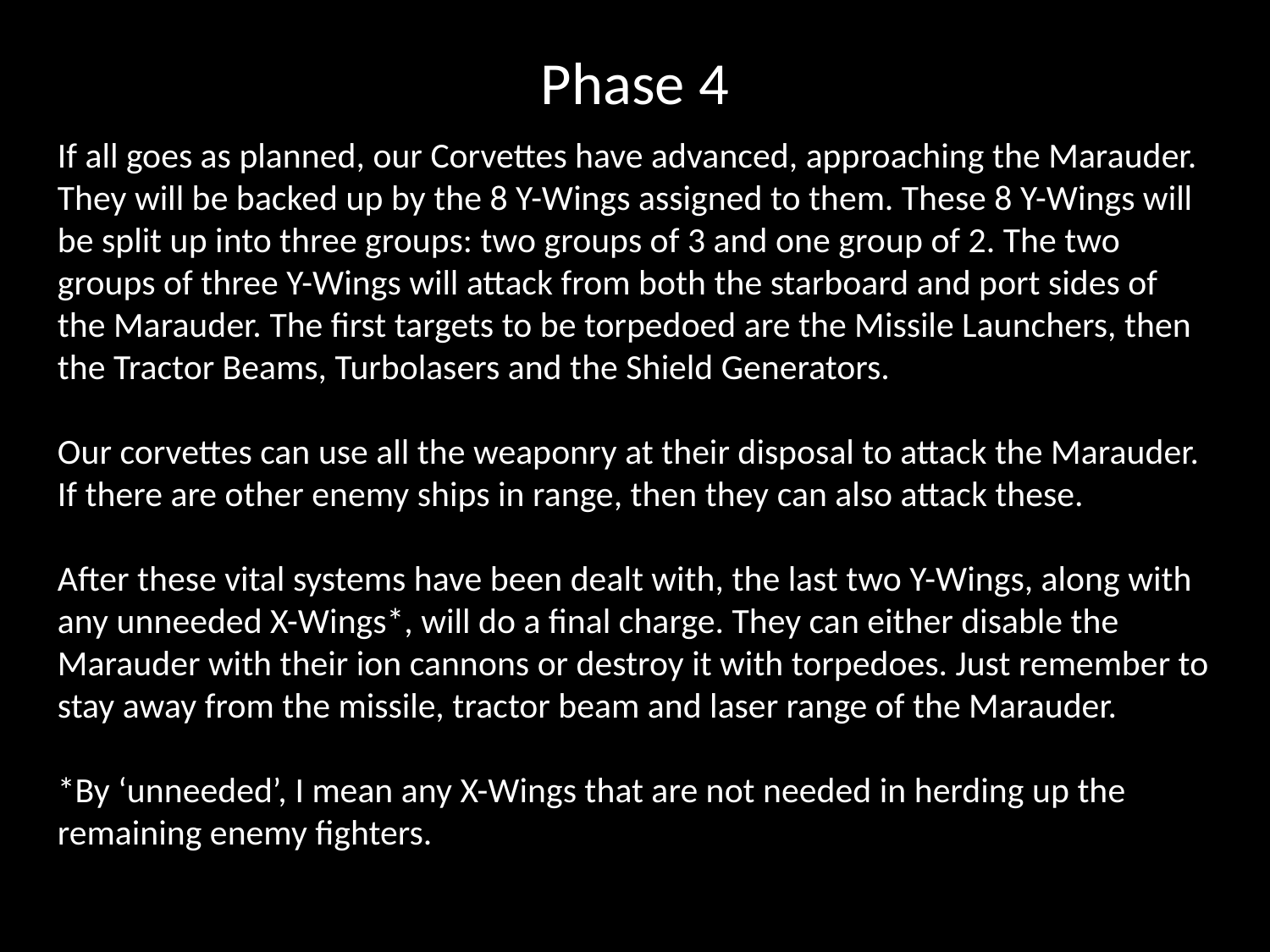

# Phase 4
If all goes as planned, our Corvettes have advanced, approaching the Marauder. They will be backed up by the 8 Y-Wings assigned to them. These 8 Y-Wings will be split up into three groups: two groups of 3 and one group of 2. The two groups of three Y-Wings will attack from both the starboard and port sides of the Marauder. The first targets to be torpedoed are the Missile Launchers, then the Tractor Beams, Turbolasers and the Shield Generators.

Our corvettes can use all the weaponry at their disposal to attack the Marauder. If there are other enemy ships in range, then they can also attack these.

After these vital systems have been dealt with, the last two Y-Wings, along with any unneeded X-Wings*, will do a final charge. They can either disable the Marauder with their ion cannons or destroy it with torpedoes. Just remember to stay away from the missile, tractor beam and laser range of the Marauder.

*By ‘unneeded’, I mean any X-Wings that are not needed in herding up the remaining enemy fighters.